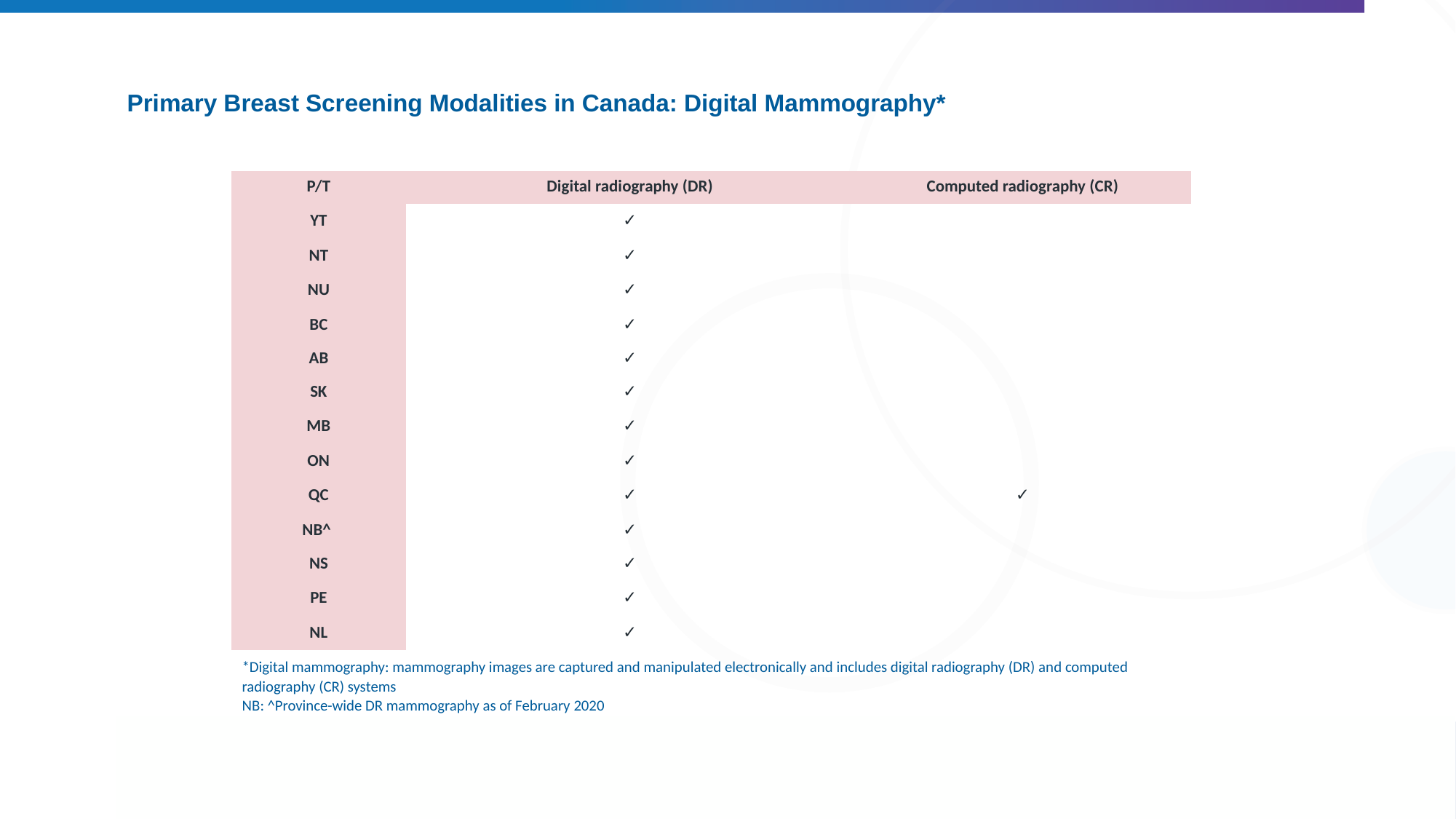

# Primary Breast Screening Modalities in Canada: Digital Mammography*
| P/T | Digital radiography (DR) | Computed radiography (CR) |
| --- | --- | --- |
| YT | ✓ |  |
| NT | ✓ |  |
| NU | ✓ |  |
| BC | ✓ |  |
| AB | ✓ |  |
| SK | ✓ |  |
| MB | ✓ |  |
| ON | ✓ |  |
| QC | ✓ | ✓ |
| NB^ | ✓ |  |
| NS | ✓ |  |
| PE | ✓ |  |
| NL | ✓ |  |
*Digital mammography: mammography images are captured and manipulated electronically and includes digital radiography (DR) and computed radiography (CR) systems
NB: ^Province-wide DR mammography as of February 2020